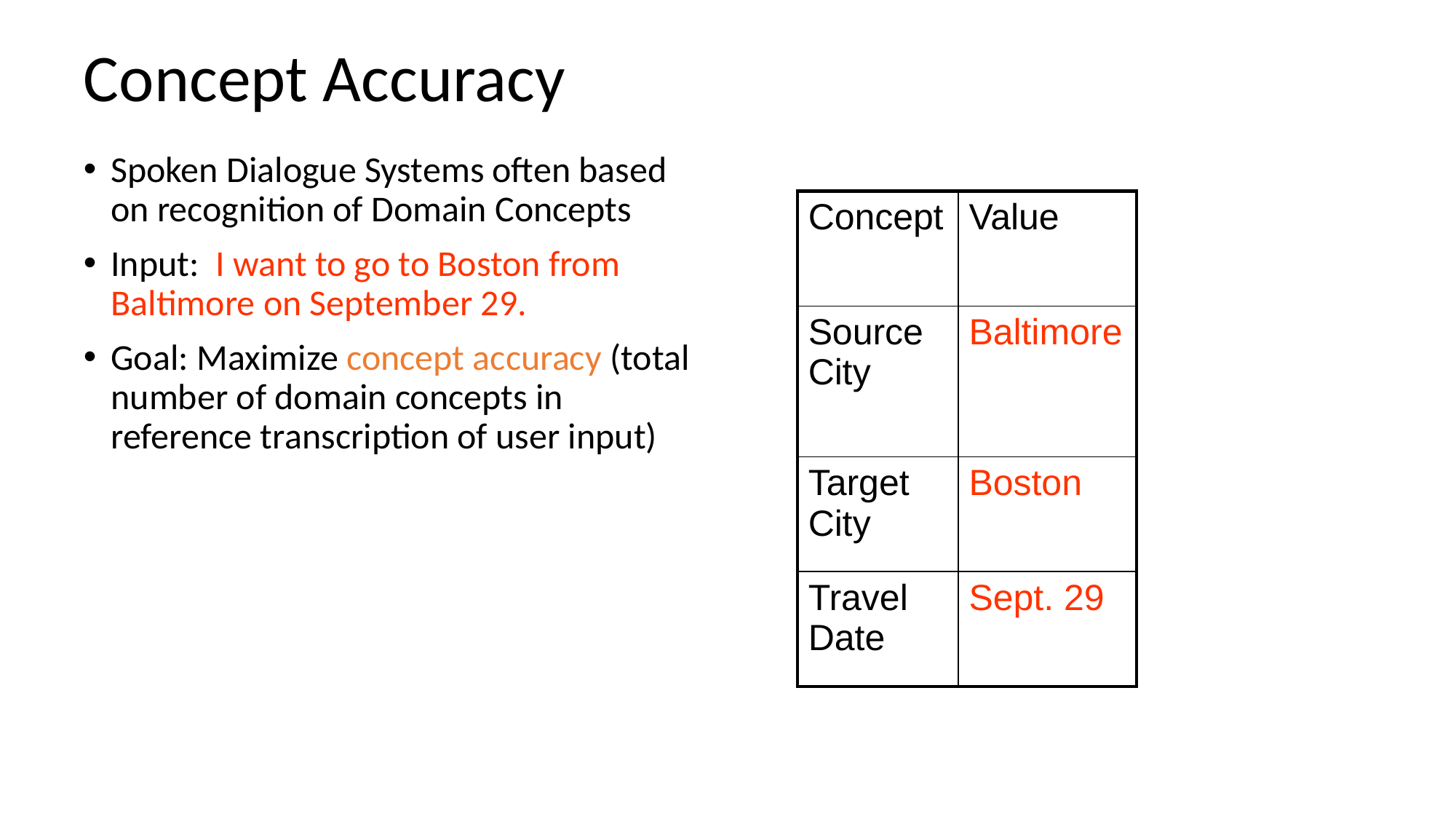

# Concept Accuracy
Spoken Dialogue Systems often based on recognition of Domain Concepts
Input:  I want to go to Boston from Baltimore on September 29.
Goal: Maximize concept accuracy (total number of domain concepts in reference transcription of user input)

| Concept | Value |
| --- | --- |
| Source City | Baltimore |
| Target City | Boston |
| Travel Date | Sept. 29 |